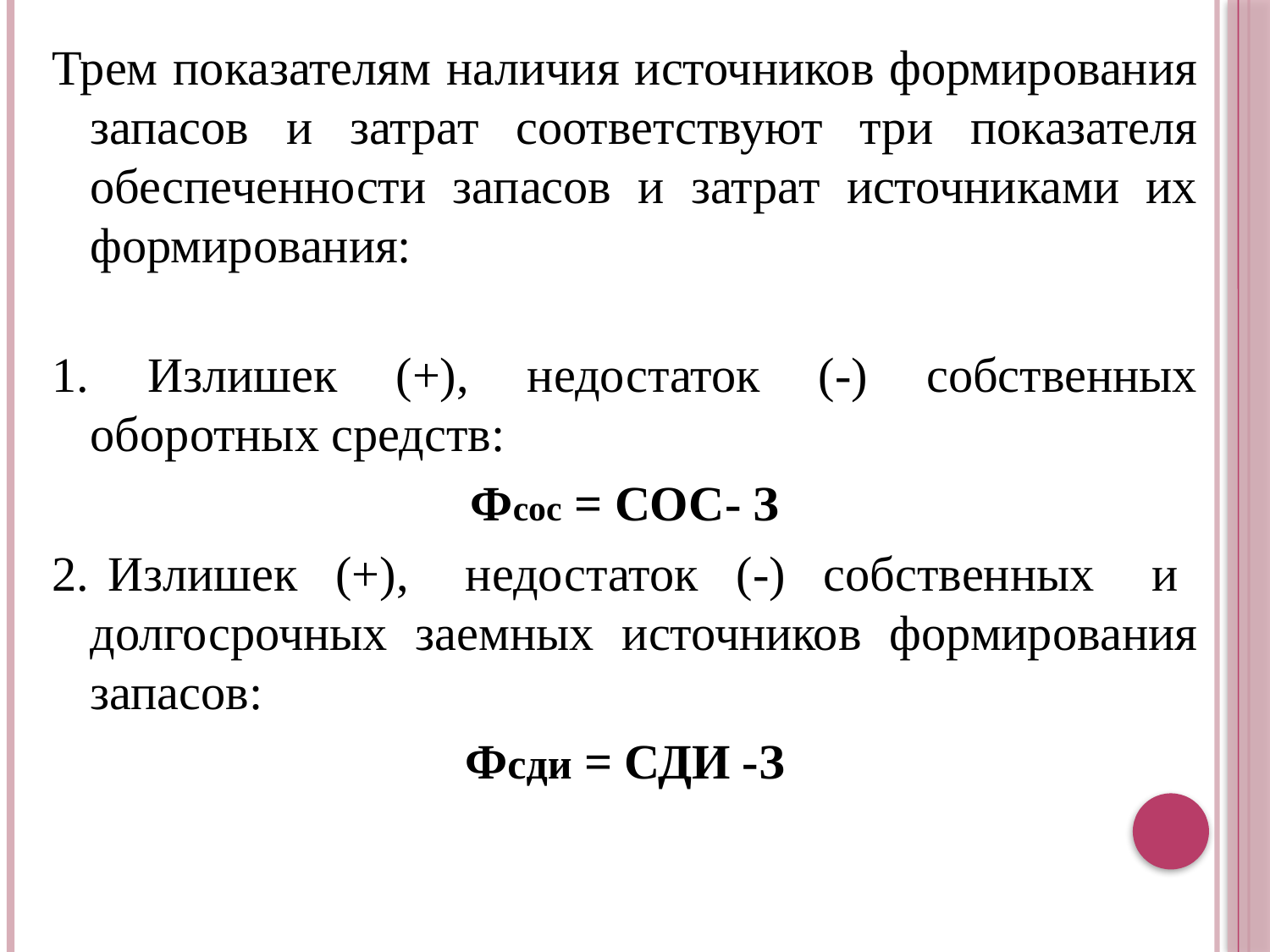

Трем показателям наличия источников формирования запасов и затрат соответствуют три показателя обеспеченности запасов и затрат источниками их формирования:
1. Излишек (+), недостаток (-) собственных оборотных средств:
Фсос = СОС- З
2. Излишек  (+),   недостаток  (-)  собственных   и  долгосрочных заемных источников формирования запасов:
Фсди = СДИ -З